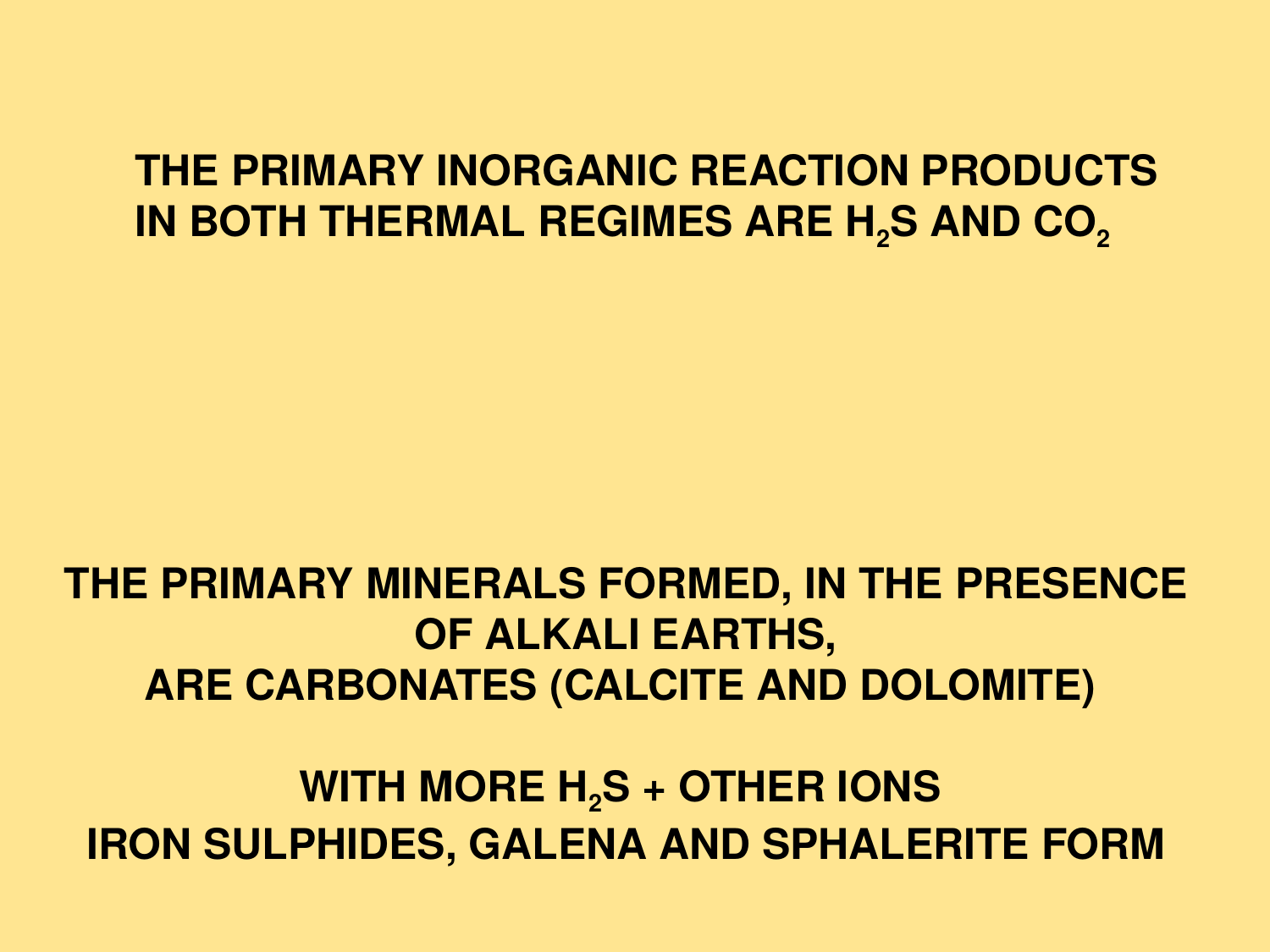

THE PRIMARY INORGANIC REACTION PRODUCTS
IN BOTH THERMAL REGIMES ARE H2S AND CO2
THE PRIMARY MINERALS FORMED, IN THE PRESENCE
OF ALKALI EARTHS,
ARE CARBONATES (CALCITE AND DOLOMITE)

WITH MORE H2S + OTHER IONS
IRON SULPHIDES, GALENA AND SPHALERITE FORM